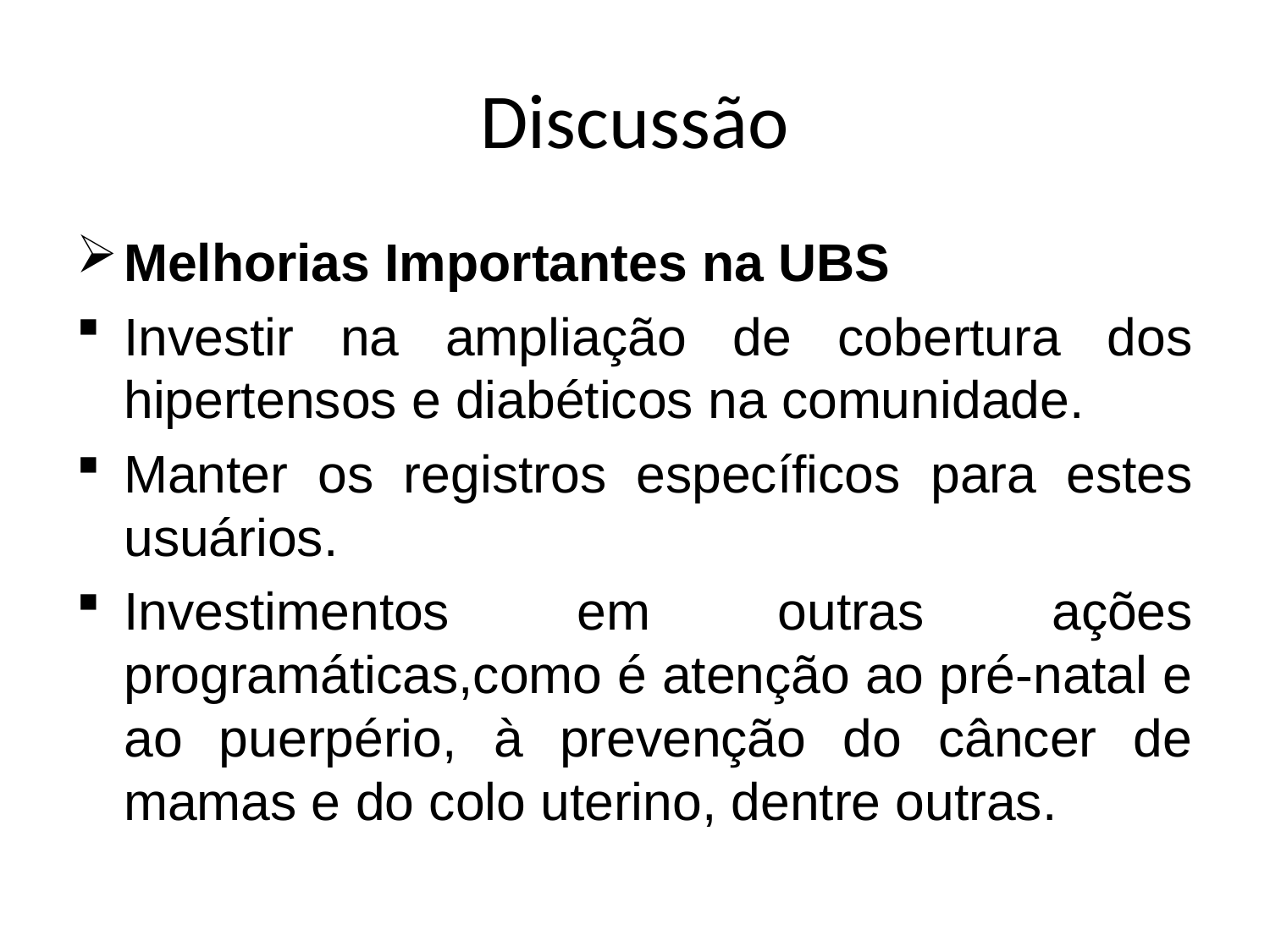

# Discussão
Melhorias Importantes na UBS
Investir na ampliação de cobertura dos hipertensos e diabéticos na comunidade.
Manter os registros específicos para estes usuários.
Investimentos em outras ações programáticas,como é atenção ao pré-natal e ao puerpério, à prevenção do câncer de mamas e do colo uterino, dentre outras.